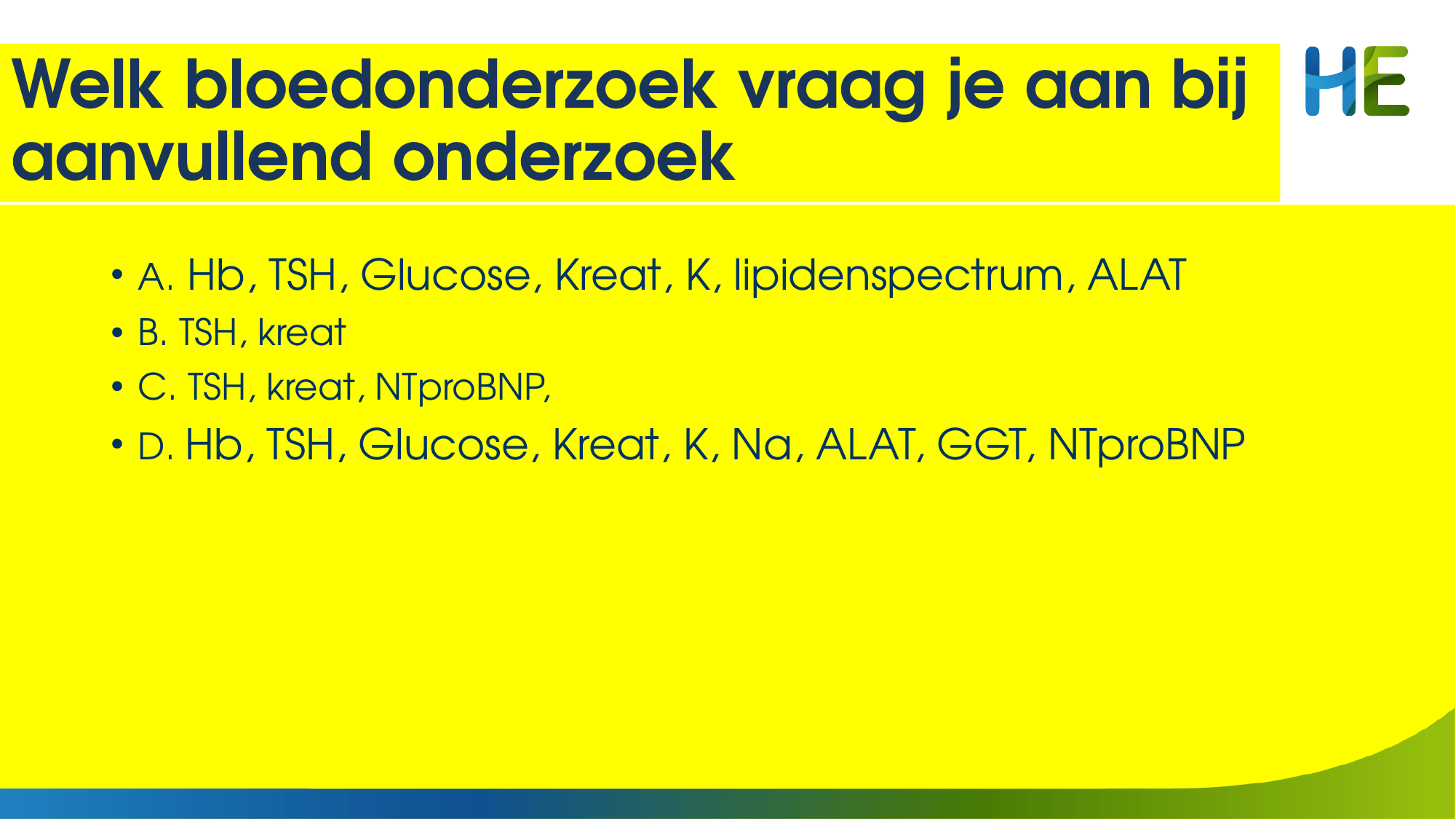

# Welk bloedonderzoek vraag je aan bij aanvullend onderzoek
A. Hb, TSH, Glucose, Kreat, K, lipidenspectrum, ALAT
B. TSH, kreat
C. TSH, kreat, NTproBNP,
D. Hb, TSH, Glucose, Kreat, K, Na, ALAT, GGT, NTproBNP